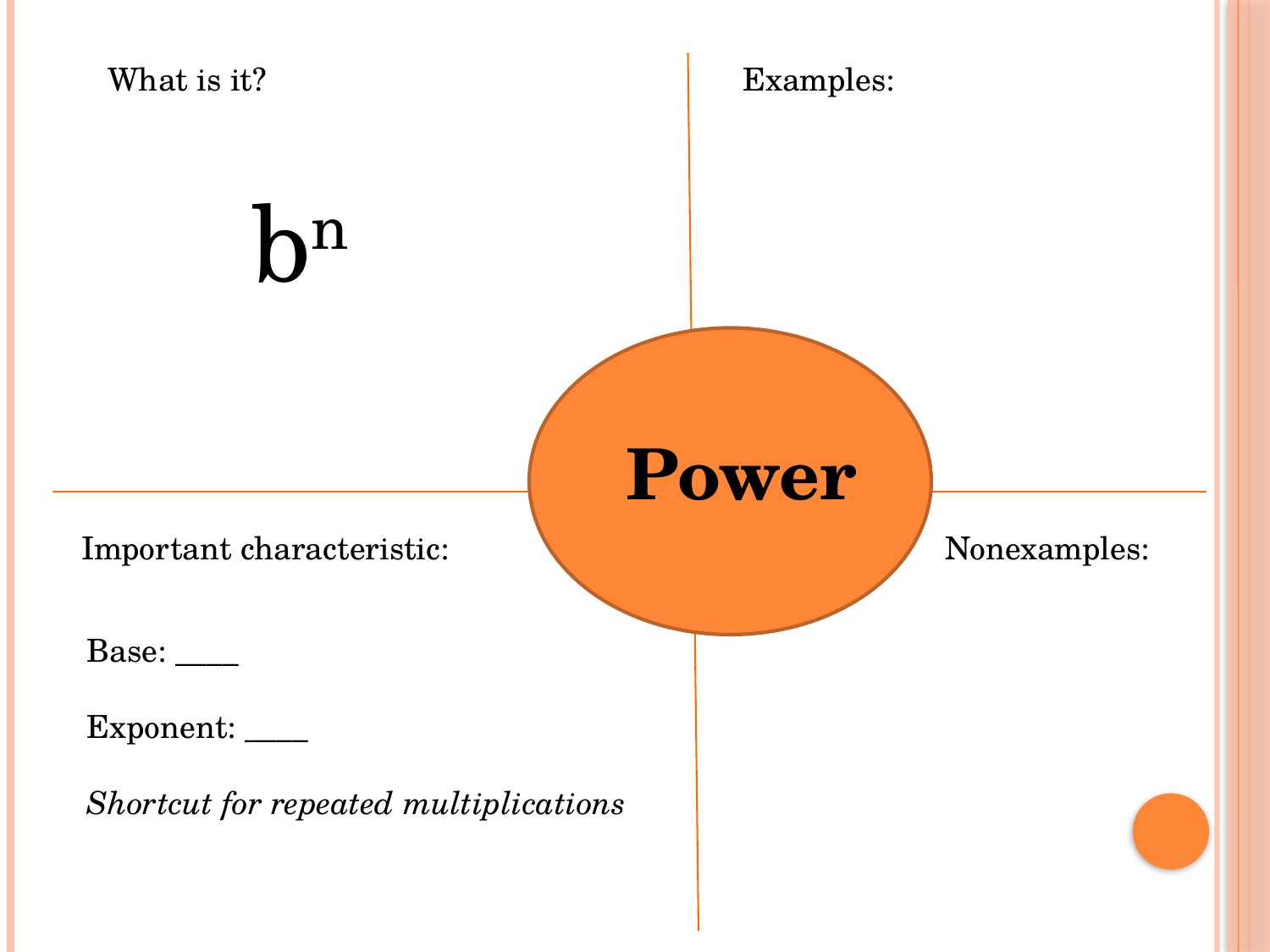

What is it?
Examples:

bn

Power
Nonexamples:
Important characteristic:
Base: ____

Exponent: ____

Shortcut for repeated multiplications